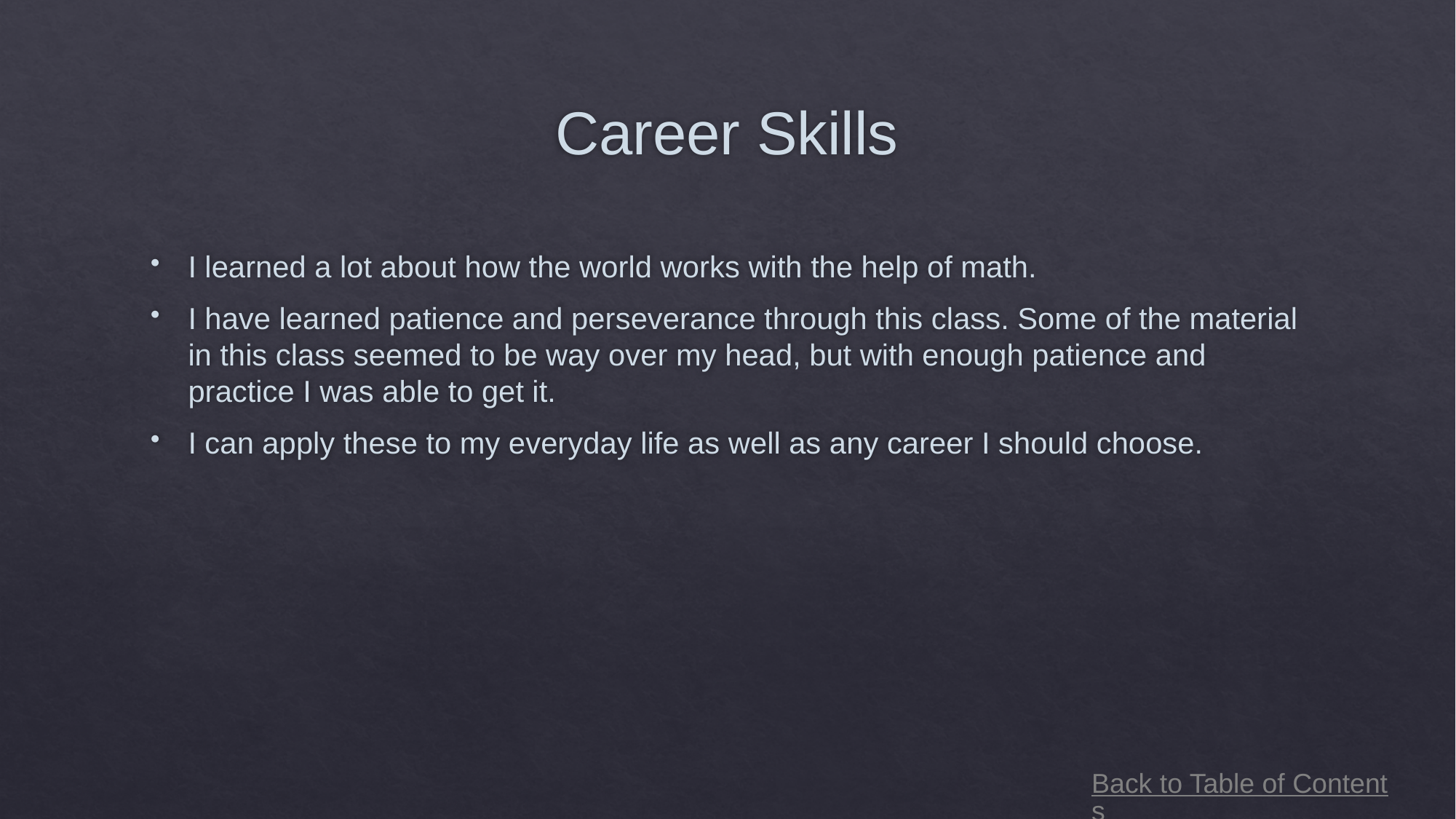

# Career Skills
I learned a lot about how the world works with the help of math.
I have learned patience and perseverance through this class. Some of the material in this class seemed to be way over my head, but with enough patience and practice I was able to get it.
I can apply these to my everyday life as well as any career I should choose.
Back to Table of Contents